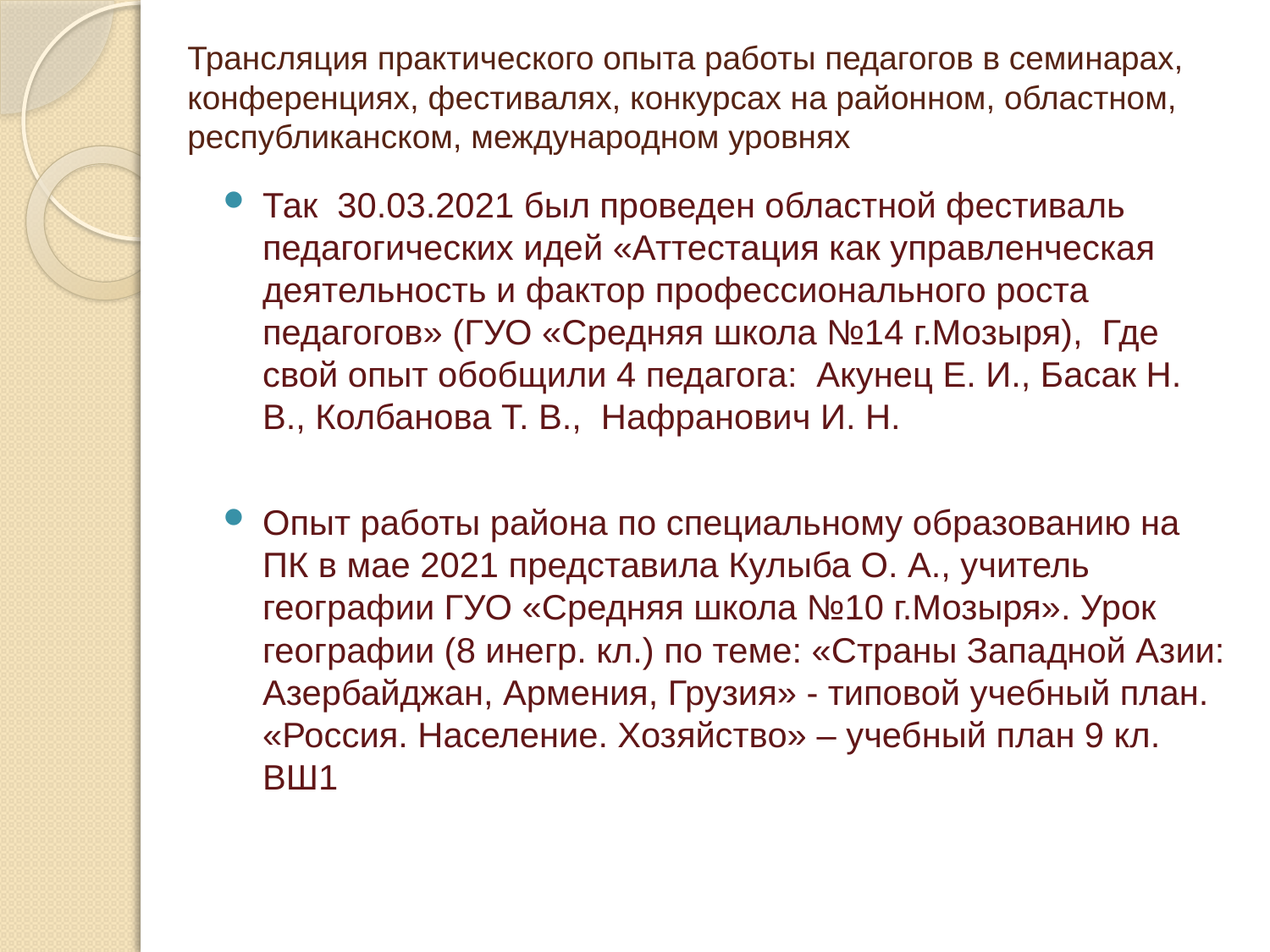

# Трансляция практического опыта работы педагогов в семинарах, конференциях, фестивалях, конкурсах на районном, областном, республиканском, международном уровнях
Так  30.03.2021 был проведен областной фестиваль педагогических идей «Аттестация как управленческая деятельность и фактор профессионального роста педагогов» (ГУО «Средняя школа №14 г.Мозыря),  Где свой опыт обобщили 4 педагога:  Акунец Е. И., Басак Н. В., Колбанова Т. В.,  Нафранович И. Н.

Опыт работы района по специальному образованию на ПК в мае 2021 представила Кулыба О. А., учитель географии ГУО «Средняя школа №10 г.Мозыря». Урок  географии (8 инегр. кл.) по теме: «Страны Западной Азии: Азербайджан, Армения, Грузия» - типовой учебный план. «Россия. Население. Хозяйство» – учебный план 9 кл. ВШ1